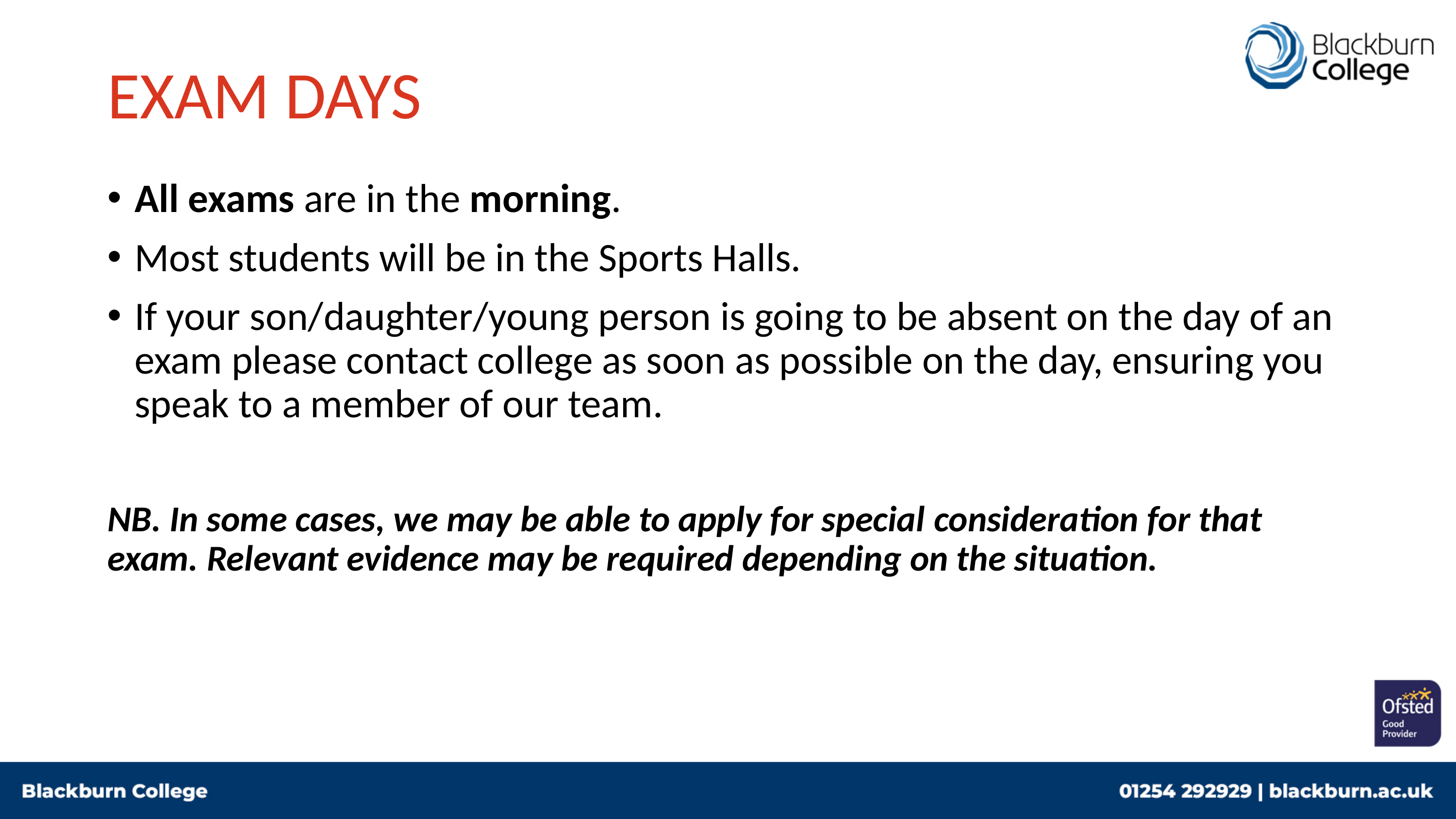

# EXAM DAYS
All exams are in the morning.
Most students will be in the Sports Halls.
If your son/daughter/young person is going to be absent on the day of an exam please contact college as soon as possible on the day, ensuring you speak to a member of our team.

NB. In some cases, we may be able to apply for special consideration for that exam. Relevant evidence may be required depending on the situation.